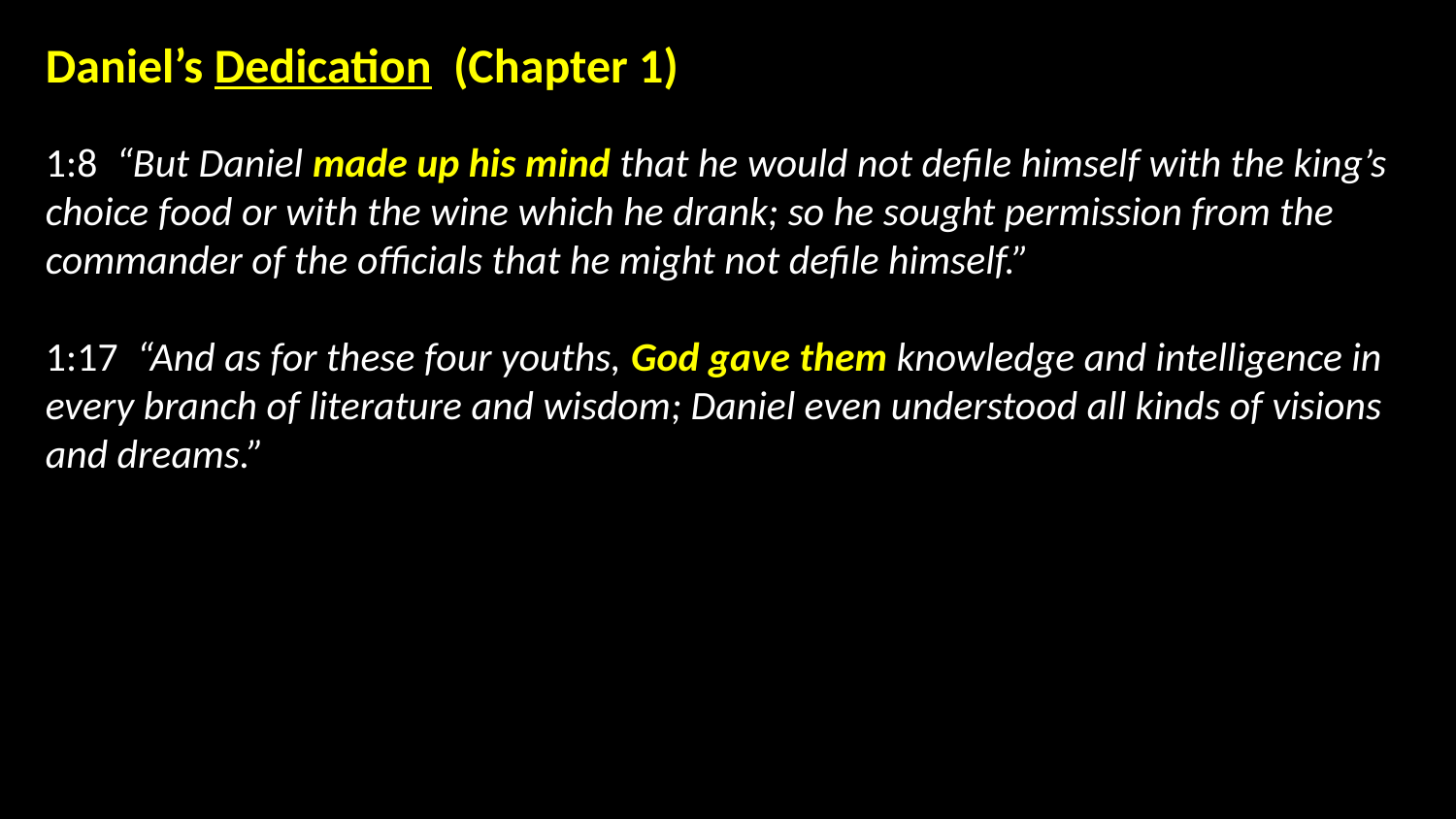

Daniel’s Dedication  (Chapter 1)

1:8  “But Daniel made up his mind that he would not defile himself with the king’s choice food or with the wine which he drank; so he sought permission from the commander of the officials that he might not defile himself.”

1:17  “And as for these four youths, God gave them knowledge and intelligence in every branch of literature and wisdom; Daniel even understood all kinds of visions and dreams.”